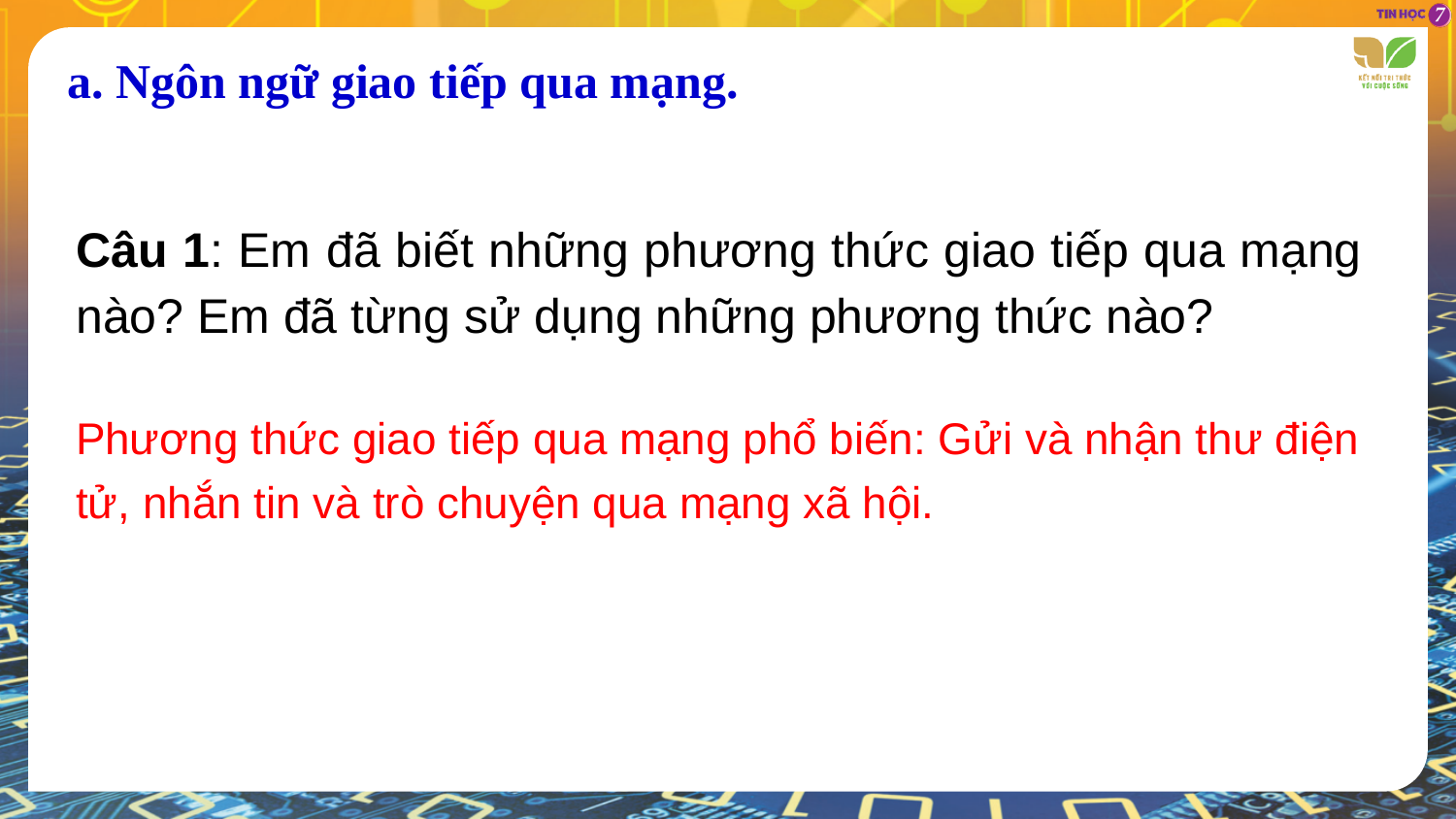

a. Ngôn ngữ giao tiếp qua mạng.
Câu 1: Em đã biết những phương thức giao tiếp qua mạng nào? Em đã từng sử dụng những phương thức nào?

Phương thức giao tiếp qua mạng phổ biến: Gửi và nhận thư điện tử, nhắn tin và trò chuyện qua mạng xã hội.